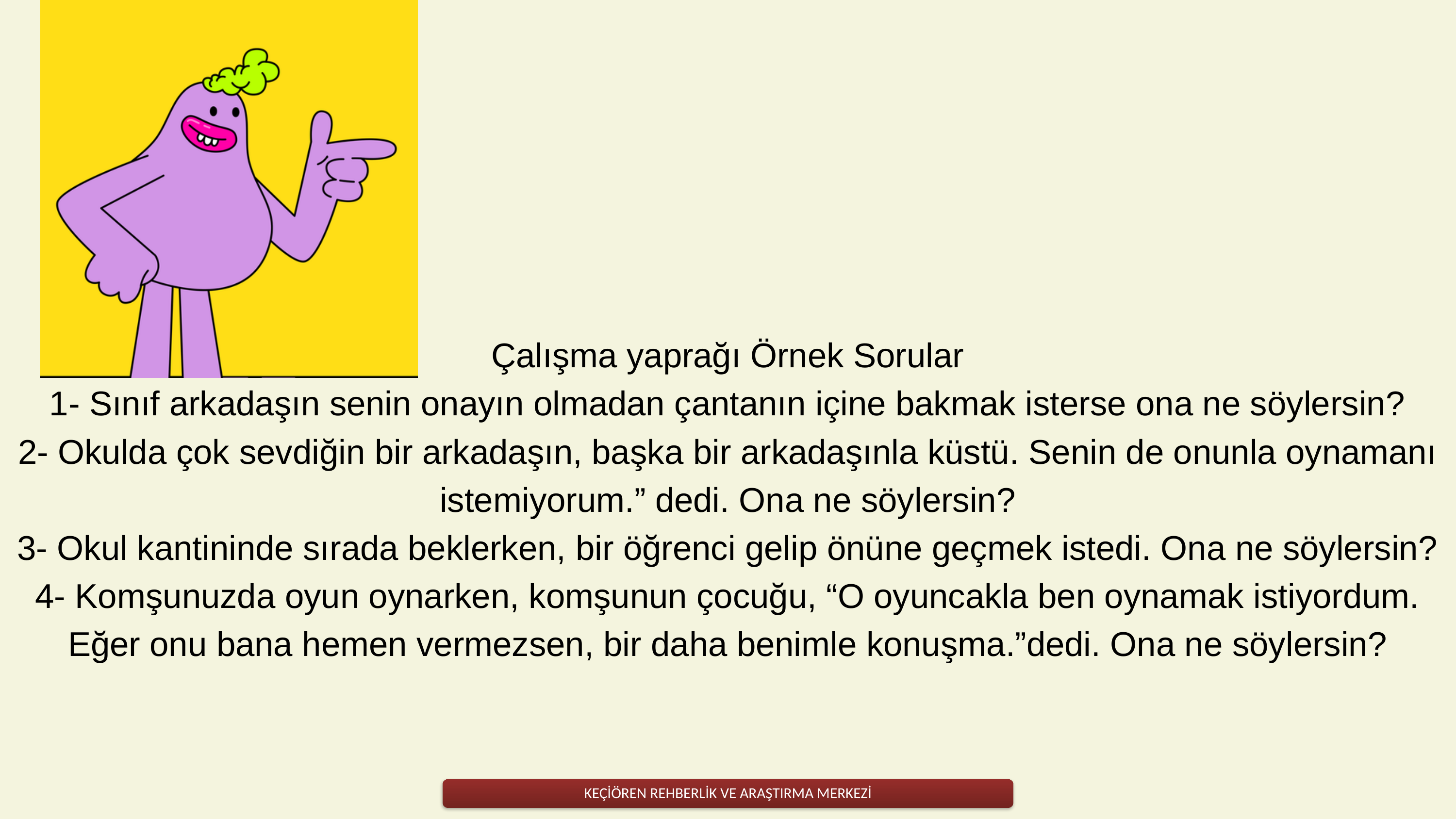

Çalışma yaprağı Örnek Sorular
1- Sınıf arkadaşın senin onayın olmadan çantanın içine bakmak isterse ona ne söylersin?
2- Okulda çok sevdiğin bir arkadaşın, başka bir arkadaşınla küstü. Senin de onunla oynamanı istemiyorum.” dedi. Ona ne söylersin?
3- Okul kantininde sırada beklerken, bir öğrenci gelip önüne geçmek istedi. Ona ne söylersin?
4- Komşunuzda oyun oynarken, komşunun çocuğu, “O oyuncakla ben oynamak istiyordum. Eğer onu bana hemen vermezsen, bir daha benimle konuşma.”dedi. Ona ne söylersin?

KEÇİÖREN REHBERLİK VE ARAŞTIRMA MERKEZİ